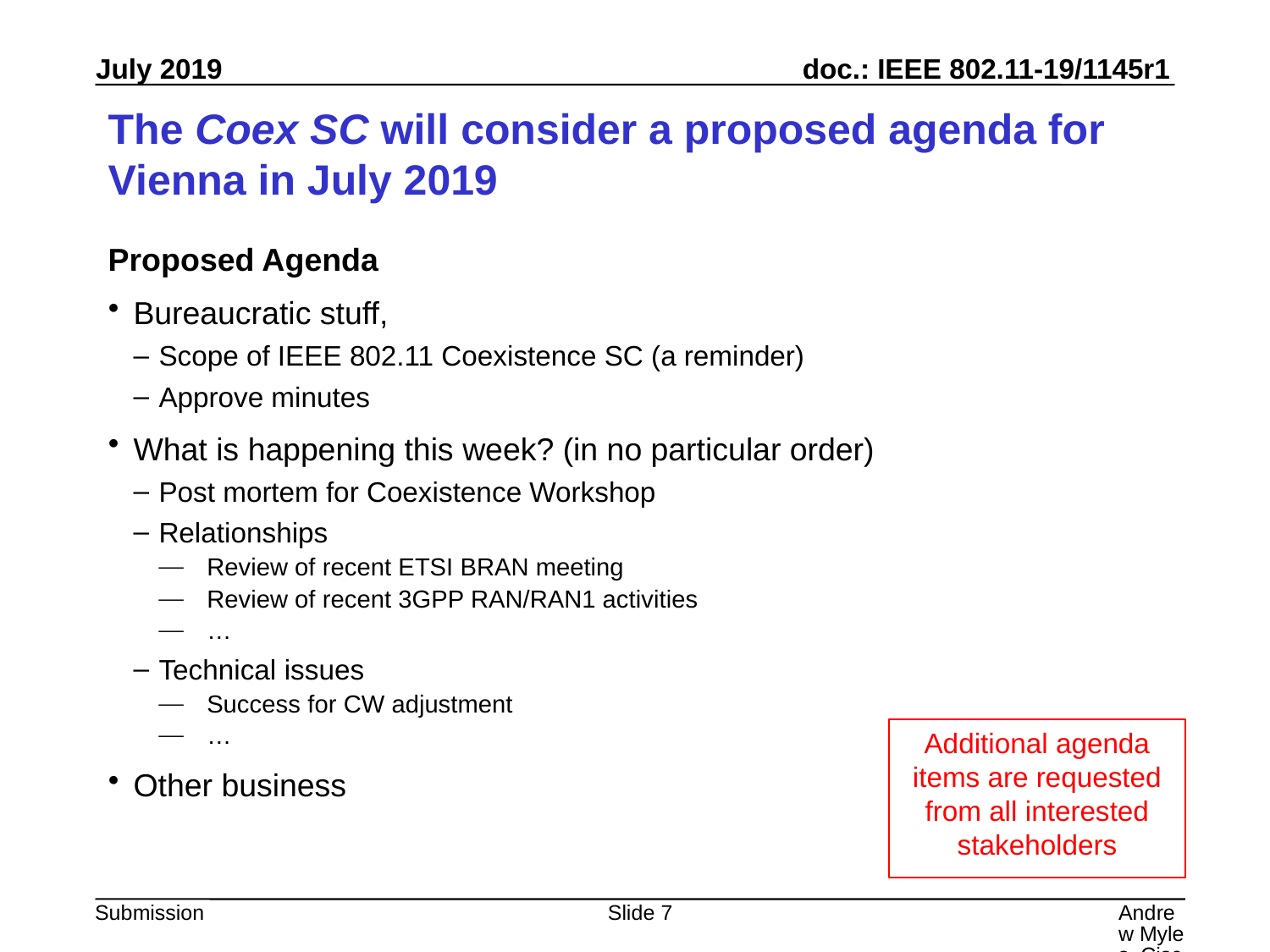

# The Coex SC will consider a proposed agenda for Vienna in July 2019
Proposed Agenda
Bureaucratic stuff,
Scope of IEEE 802.11 Coexistence SC (a reminder)
Approve minutes
What is happening this week? (in no particular order)
Post mortem for Coexistence Workshop
Relationships
Review of recent ETSI BRAN meeting
Review of recent 3GPP RAN/RAN1 activities
…
Technical issues
Success for CW adjustment
…
Other business
Additional agenda items are requested from all interested stakeholders
Slide 7
Andrew Myles, Cisco